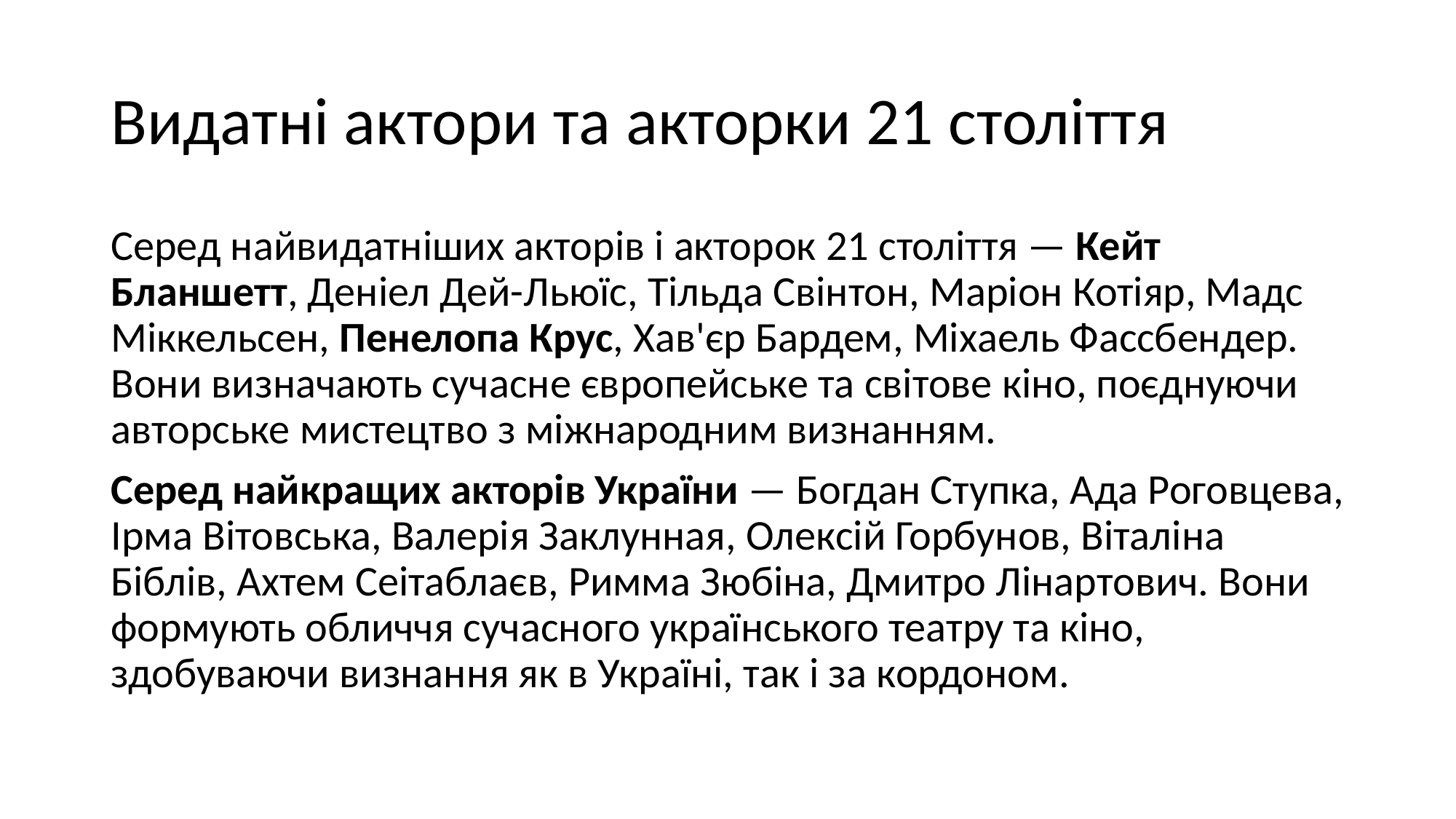

# Видатні актори та акторки 21 століття
Серед найвидатніших акторів і акторок 21 століття — Кейт Бланшетт, Деніел Дей-Льюїс, Тільда Свінтон, Маріон Котіяр, Мадс Міккельсен, Пенелопа Крус, Хав'єр Бардем, Міхаель Фассбендер. Вони визначають сучасне європейське та світове кіно, поєднуючи авторське мистецтво з міжнародним визнанням.
Серед найкращих акторів України — Богдан Ступка, Ада Роговцева, Ірма Вітовська, Валерія Заклунная, Олексій Горбунов, Віталіна Біблів, Ахтем Сеітаблаєв, Римма Зюбіна, Дмитро Лінартович. Вони формують обличчя сучасного українського театру та кіно, здобуваючи визнання як в Україні, так і за кордоном.